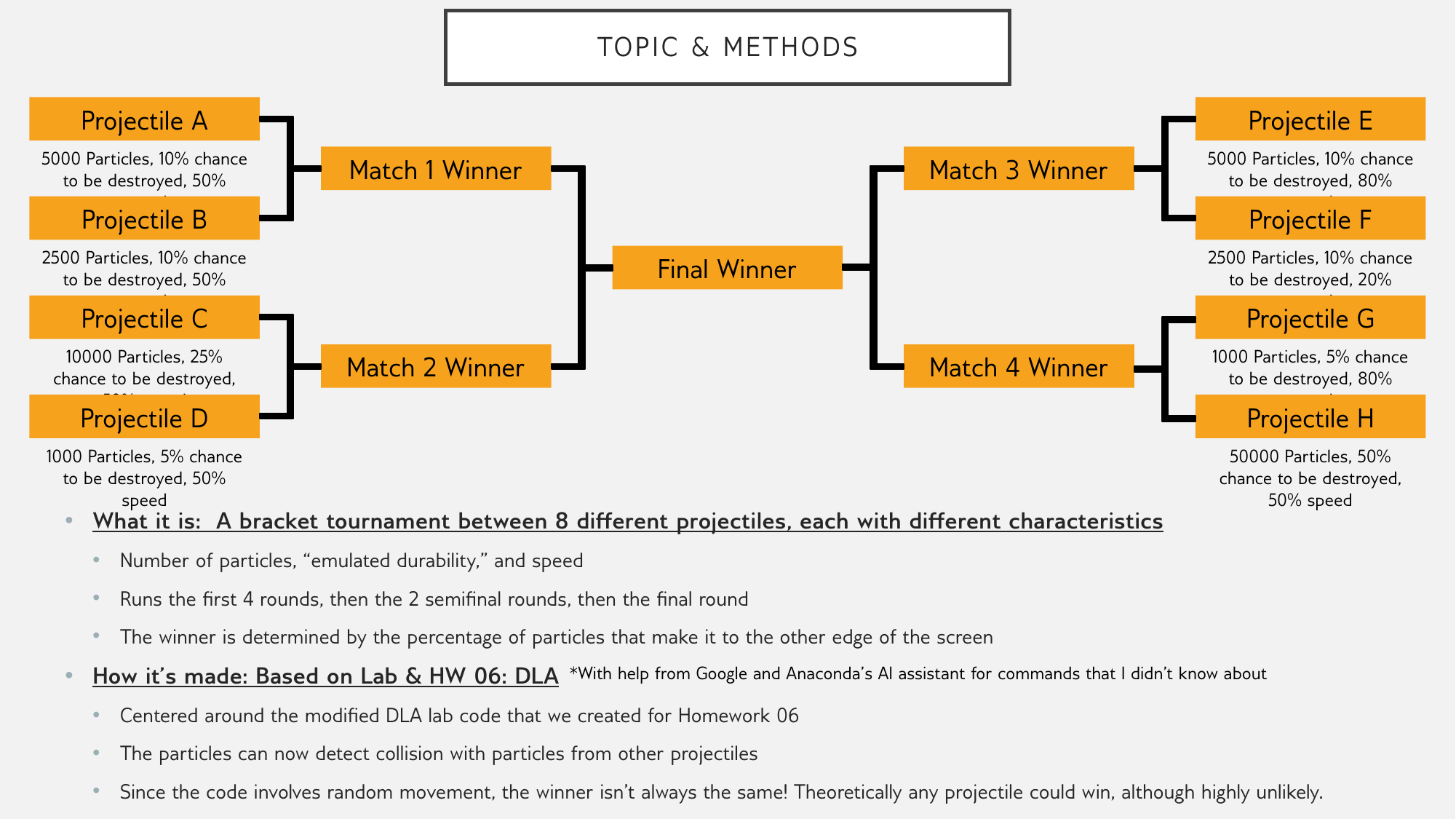

# TOPIC & METHODS
Projectile A
5000 Particles, 10% chance to be destroyed, 50% speed
Projectile B
2500 Particles, 10% chance to be destroyed, 50% speed
Projectile C
10000 Particles, 25% chance to be destroyed, 50% speed
Projectile D
1000 Particles, 5% chance to be destroyed, 50% speed
Projectile E
5000 Particles, 10% chance to be destroyed, 80% speed
Projectile F
2500 Particles, 10% chance to be destroyed, 20% speed
Projectile G
1000 Particles, 5% chance to be destroyed, 80% speed
Projectile H
50000 Particles, 50% chance to be destroyed, 50% speed

Match 1 Winner
Match 3 Winner

Final Winner

Match 2 Winner
Match 4 Winner

What it is:  A bracket tournament between 8 different projectiles, each with different characteristics
Number of particles, “emulated durability,” and speed
Runs the first 4 rounds, then the 2 semifinal rounds, then the final round
The winner is determined by the percentage of particles that make it to the other edge of the screen
How it’s made: Based on Lab & HW 06: DLA
Centered around the modified DLA lab code that we created for Homework 06
The particles can now detect collision with particles from other projectiles
Since the code involves random movement, the winner isn’t always the same! Theoretically any projectile could win, although highly unlikely.

*With help from Google and Anaconda’s AI assistant for commands that I didn’t know about